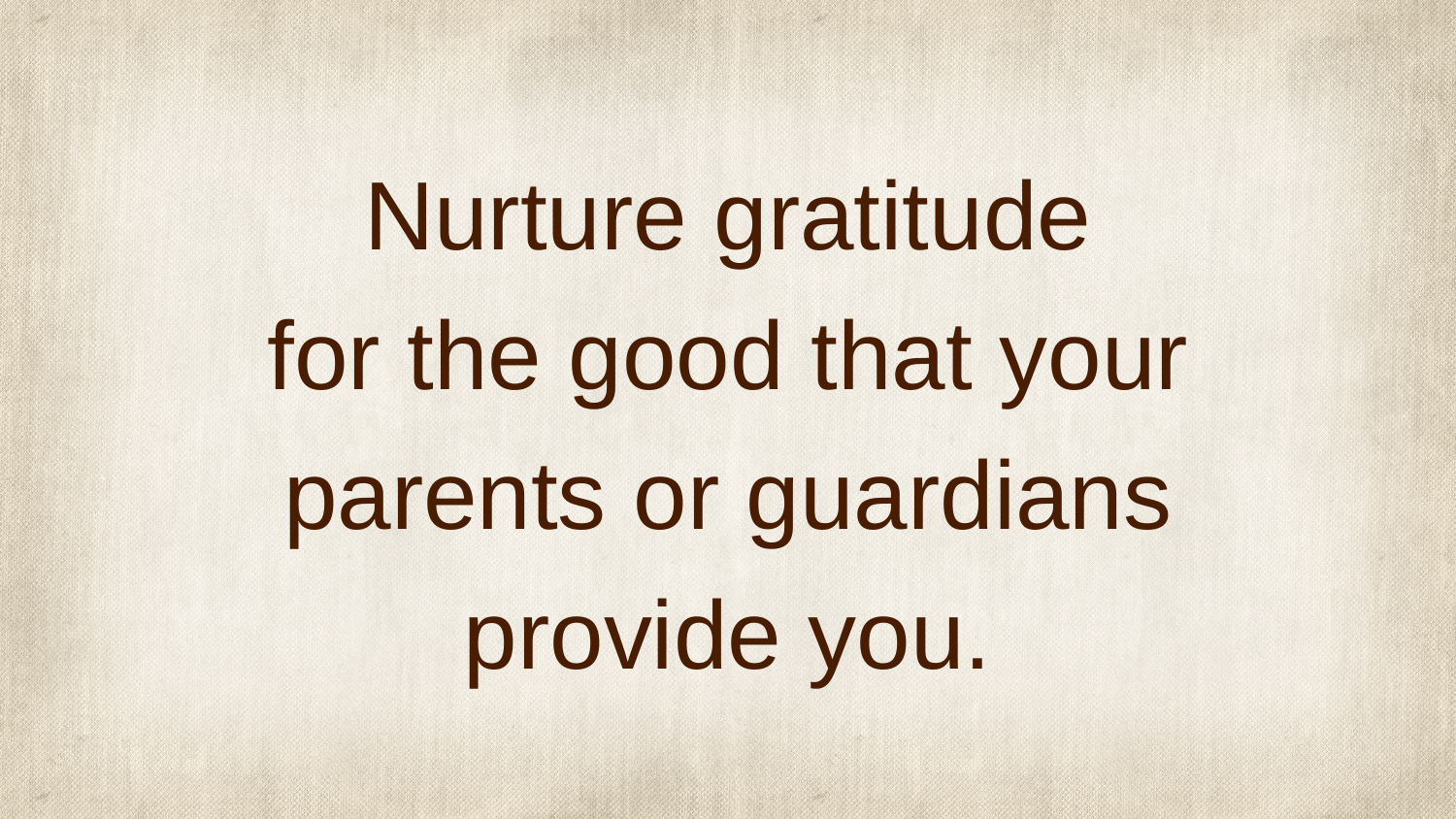

# Nurture gratitude for the good that your parents or guardians provide you.